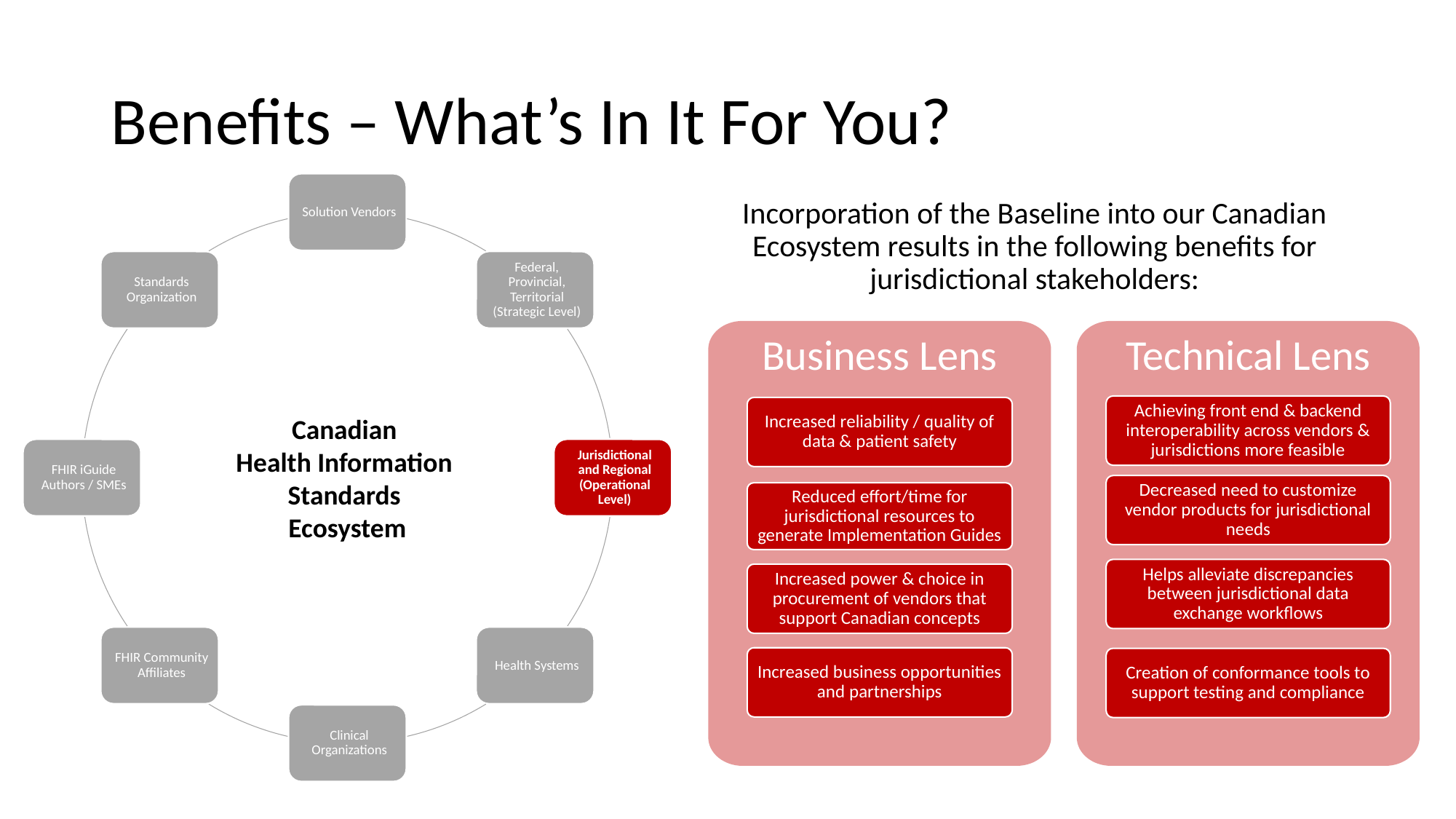

# Benefits – What’s In It For You?
Solution Vendors
Federal, Provincial, Territorial (Strategic Level)
Jurisdictional and Regional (Operational Level)
Health Systems
Clinical Organizations
FHIR Community Affiliates
FHIR iGuide Authors / SMEs
Standards Organization
Incorporation of the Baseline into our Canadian Ecosystem results in the following benefits for jurisdictional stakeholders:
Business Lens
Technical Lens
Achieving front end & backend interoperability across vendors & jurisdictions more feasible
Increased reliability / quality of data & patient safety
Reduced effort/time for jurisdictional resources to generate Implementation Guides
Helps alleviate discrepancies between jurisdictional data exchange workflows
Increased power & choice in procurement of vendors that support Canadian concepts
Increased business opportunities and partnerships
Creation of conformance tools to support testing and compliance
Canadian
Health Information
Standards
Ecosystem
Decreased need to customize vendor products for jurisdictional needs